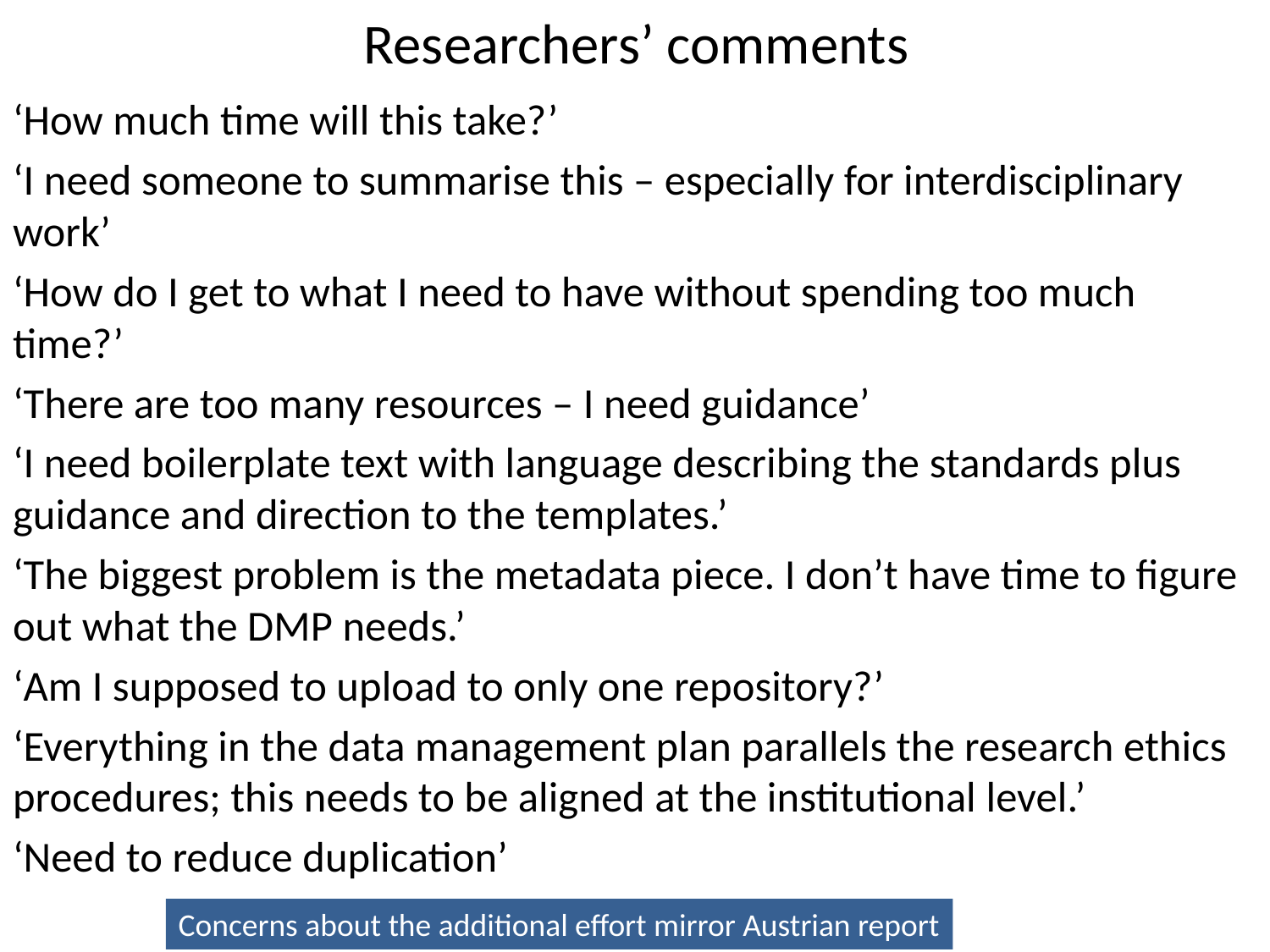

# Researchers’ comments
‘How much time will this take?’
‘I need someone to summarise this – especially for interdisciplinary work’
‘How do I get to what I need to have without spending too much time?’
‘There are too many resources – I need guidance’
‘I need boilerplate text with language describing the standards plus guidance and direction to the templates.’
‘The biggest problem is the metadata piece. I don’t have time to figure out what the DMP needs.’
‘Am I supposed to upload to only one repository?’
‘Everything in the data management plan parallels the research ethics procedures; this needs to be aligned at the institutional level.’
‘Need to reduce duplication’

Concerns about the additional effort mirror Austrian report